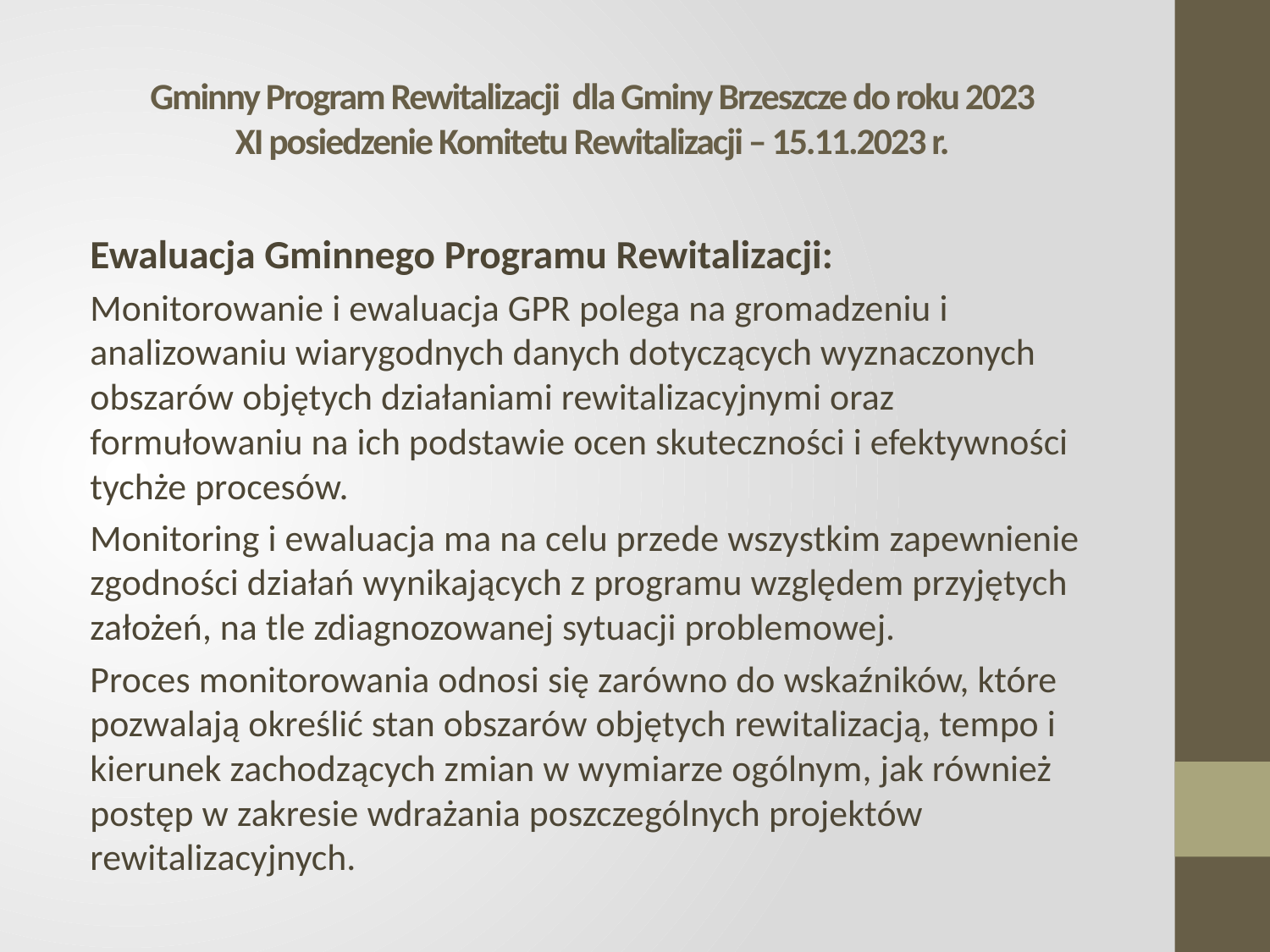

# Gminny Program Rewitalizacji  dla Gminy Brzeszcze do roku 2023 XI posiedzenie Komitetu Rewitalizacji – 15.11.2023 r.
Ewaluacja Gminnego Programu Rewitalizacji:
Monitorowanie i ewaluacja GPR polega na gromadzeniu i analizowaniu wiarygodnych danych dotyczących wyznaczonych obszarów objętych działaniami rewitalizacyjnymi oraz formułowaniu na ich podstawie ocen skuteczności i efektywności tychże procesów.
Monitoring i ewaluacja ma na celu przede wszystkim zapewnienie zgodności działań wynikających z programu względem przyjętych założeń, na tle zdiagnozowanej sytuacji problemowej.
Proces monitorowania odnosi się zarówno do wskaźników, które pozwalają określić stan obszarów objętych rewitalizacją, tempo i kierunek zachodzących zmian w wymiarze ogólnym, jak również postęp w zakresie wdrażania poszczególnych projektów rewitalizacyjnych.